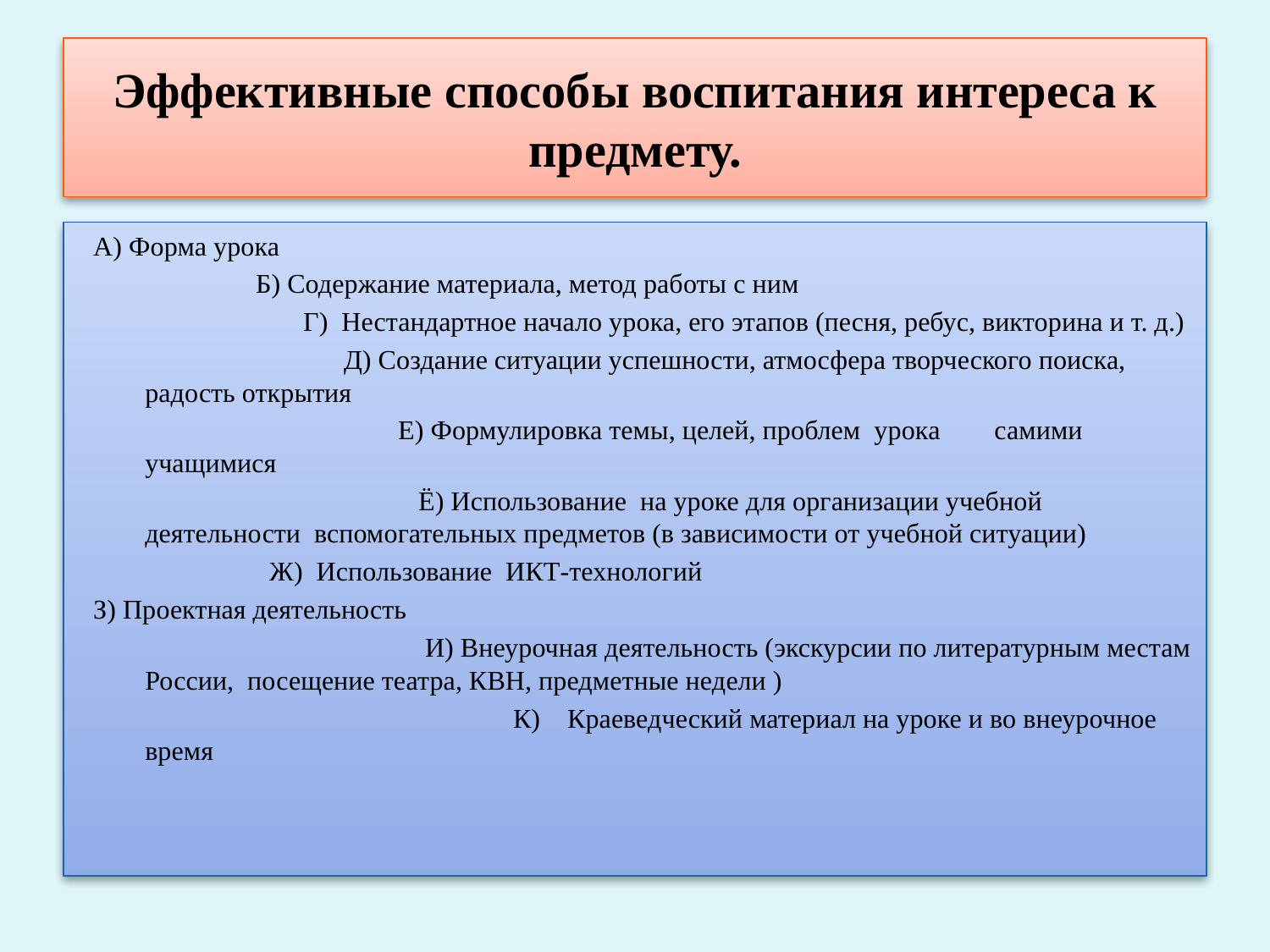

# Эффективные способы воспитания интереса к предмету.
А) Форма урока
                        Б) Содержание материала, метод работы с ним
                               Г)  Нестандартное начало урока, его этапов (песня, ребус, викторина и т. д.)
                                     Д) Создание ситуации успешности, атмосфера творческого поиска, радость открытия
                                             Е) Формулировка темы, целей, проблем  урока        самими  учащимися
                                                Ё) Использование  на уроке для организации учебной деятельности  вспомогательных предметов (в зависимости от учебной ситуации)
                          Ж)  Использование  ИКТ-технологий
З) Проектная деятельность
                                                 И) Внеурочная деятельность (экскурсии по литературным местам России,  посещение театра, КВН, предметные недели )
                                                              К)    Краеведческий материал на уроке и во внеурочное время